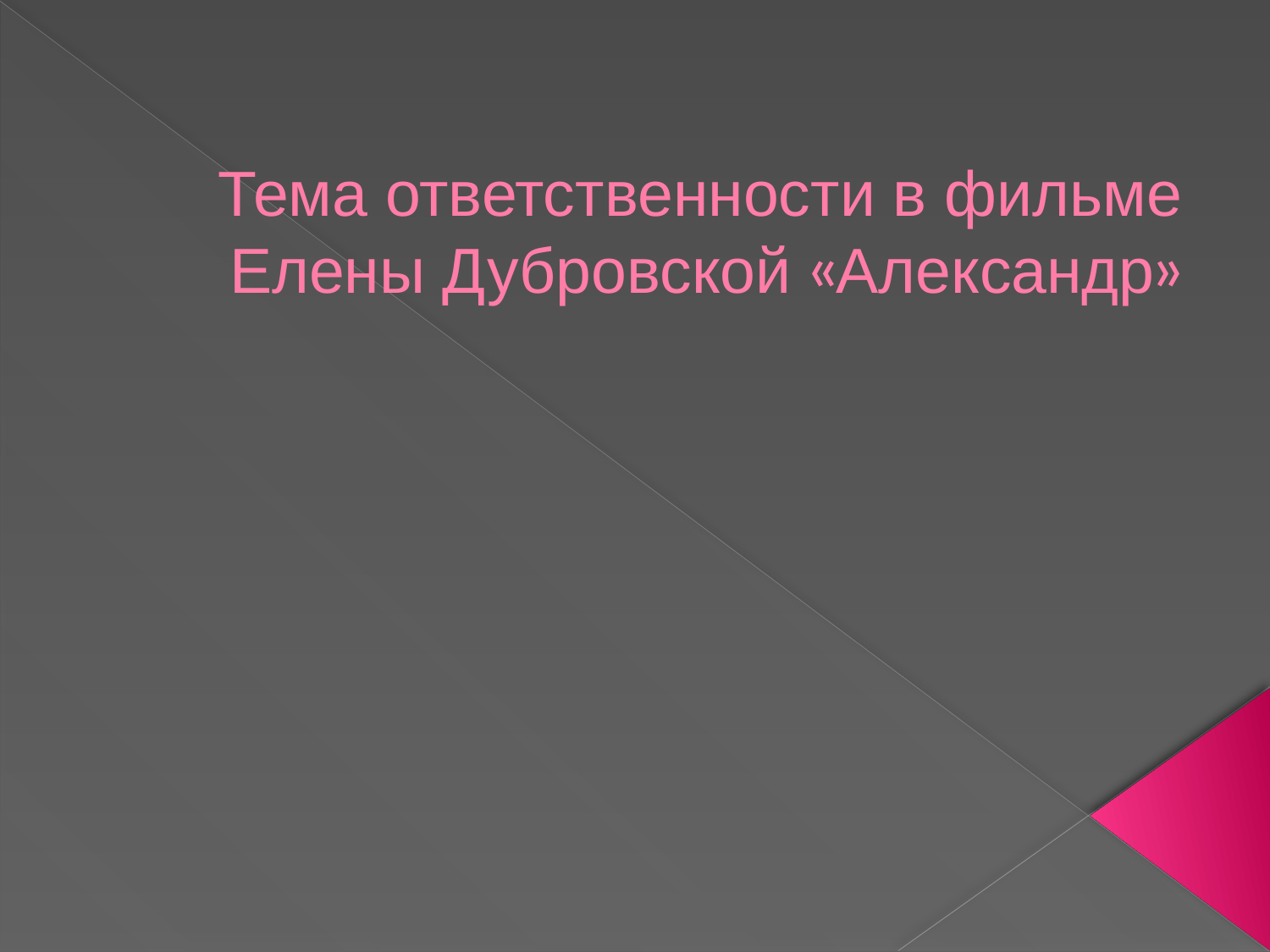

# Тема ответственности в фильме Елены Дубровской «Александр»